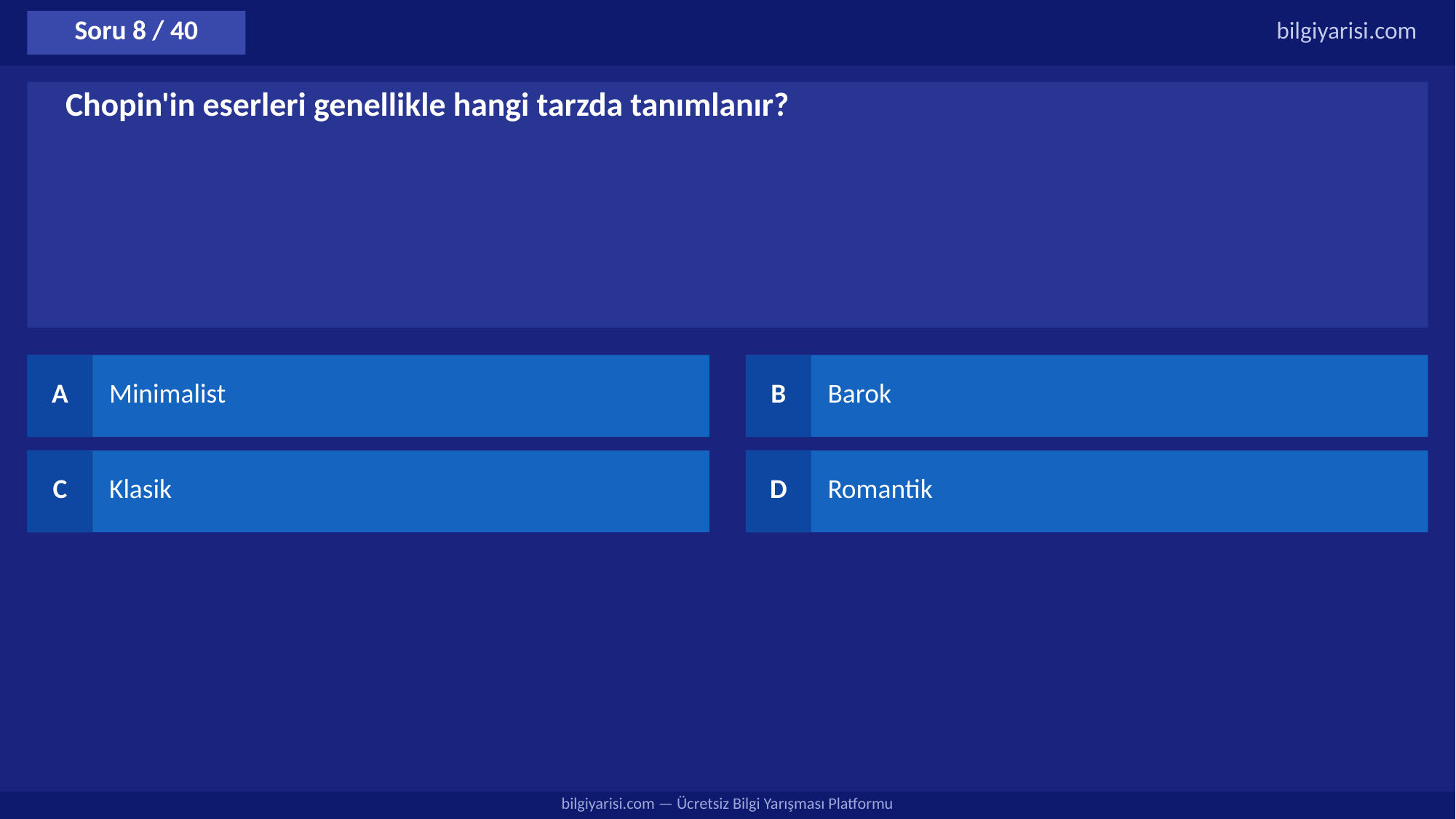

Soru 8 / 40
bilgiyarisi.com

Chopin'in eserleri genellikle hangi tarzda tanımlanır?

A
Minimalist

B
Barok

C
Klasik

D
Romantik
bilgiyarisi.com — Ücretsiz Bilgi Yarışması Platformu